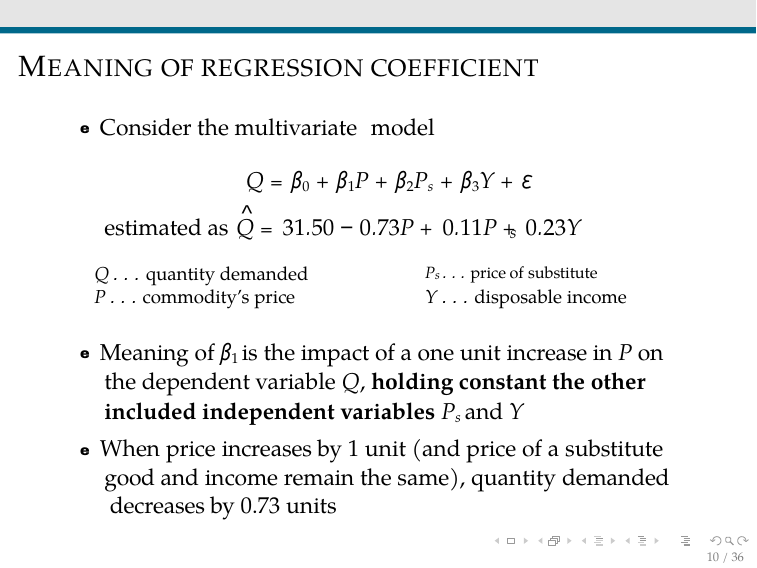

# MEANING OF REGRESSION COEFFICIENT
e Consider the multivariate     model
Q = β0 + β1P + β2Ps + β3Y + ε
^
estimated as Q = 31.50 − 0.73P + 0.11P + 0.23Y
s
Q . . . quantity demanded
Ps . . . price of substitute
Y . . . disposable income
P . . . commodity’s price
e Meaning of β1 is the impact of a one unit increase in P on  the dependent variable Q, holding constant the other  included independent variables Ps and Y
e When price increases by 1 unit (and price of a substitute  good and income remain the same), quantity demanded  decreases by 0.73 units
10 / 36